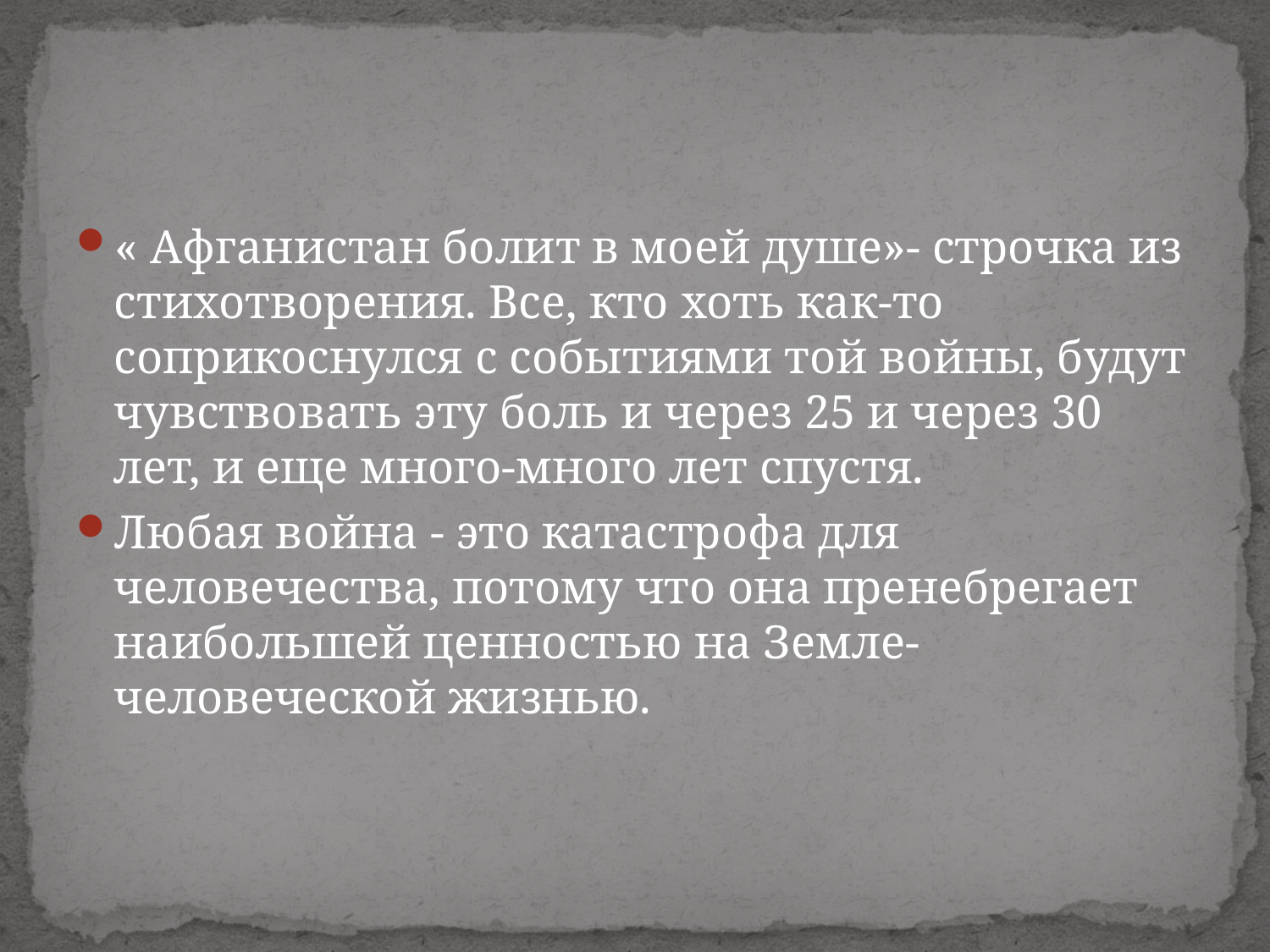

#
« Афганистан болит в моей душе»- строчка из стихотворения. Все, кто хоть как-то соприкоснулся с событиями той войны, будут чувствовать эту боль и через 25 и через 30 лет, и еще много-много лет спустя.
Любая война - это катастрофа для человечества, потому что она пренебрегает наибольшей ценностью на Земле- человеческой жизнью.